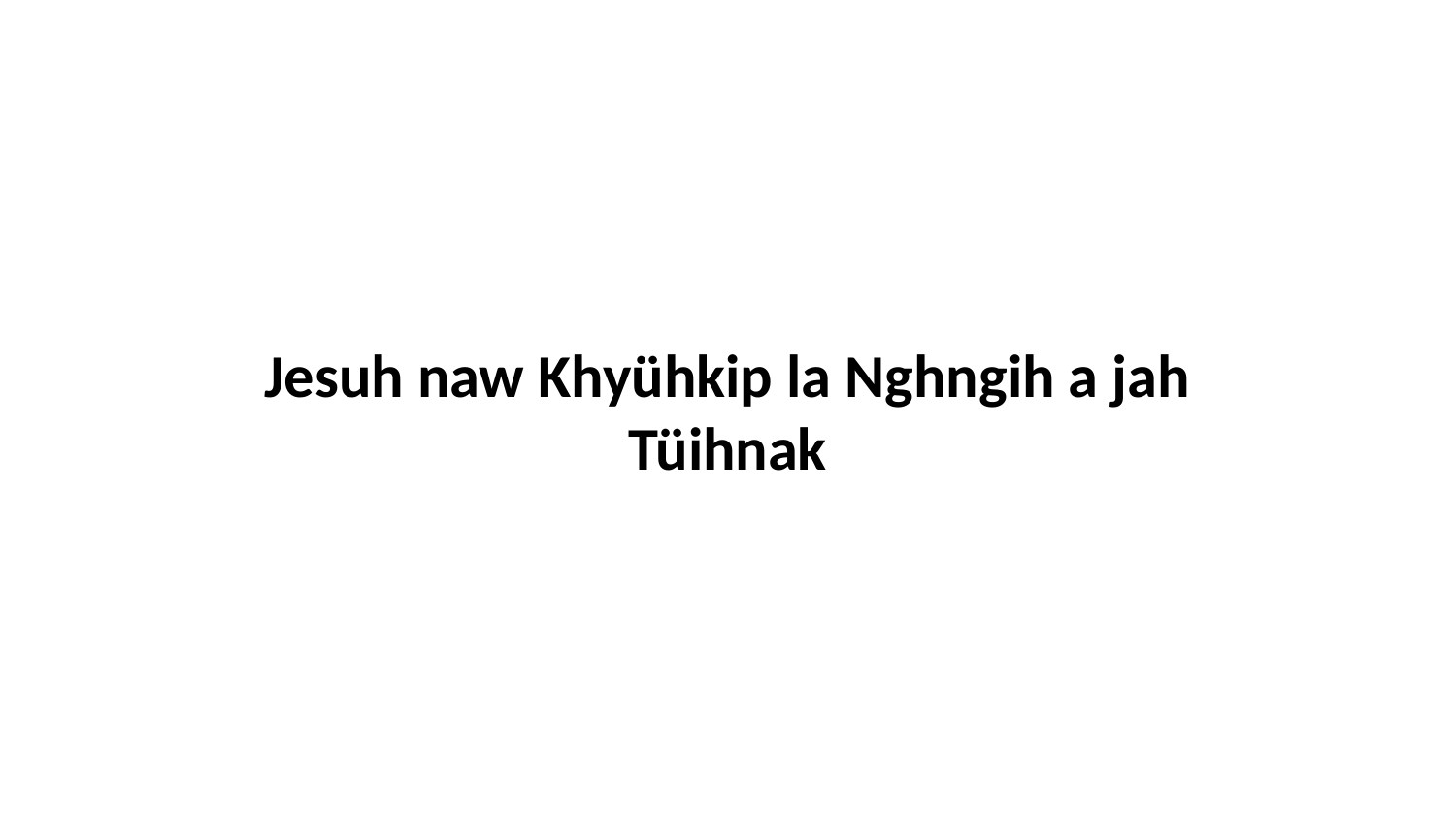

Jesuh naw Khyühkip la Nghngih a jah Tüihnak